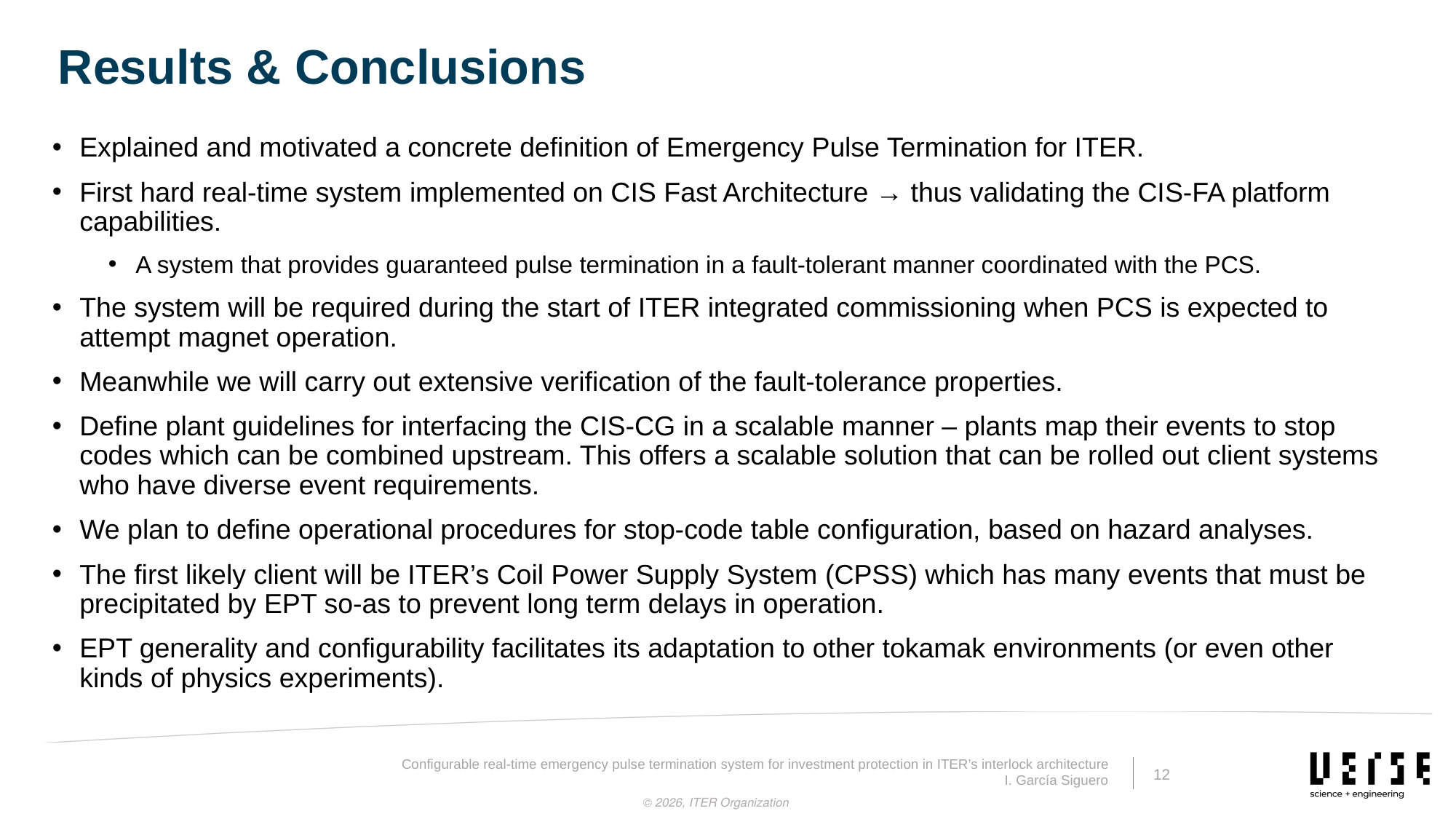

Results & Conclusions
Explained and motivated a concrete definition of Emergency Pulse Termination for ITER.
First hard real-time system implemented on CIS Fast Architecture → thus validating the CIS-FA platform capabilities.
A system that provides guaranteed pulse termination in a fault-tolerant manner coordinated with the PCS.
The system will be required during the start of ITER integrated commissioning when PCS is expected to attempt magnet operation.
Meanwhile we will carry out extensive verification of the fault-tolerance properties.
Define plant guidelines for interfacing the CIS-CG in a scalable manner – plants map their events to stop codes which can be combined upstream. This offers a scalable solution that can be rolled out client systems who have diverse event requirements.
We plan to define operational procedures for stop-code table configuration, based on hazard analyses.
The first likely client will be ITER’s Coil Power Supply System (CPSS) which has many events that must be precipitated by EPT so-as to prevent long term delays in operation.
EPT generality and configurability facilitates its adaptation to other tokamak environments (or even other kinds of physics experiments).